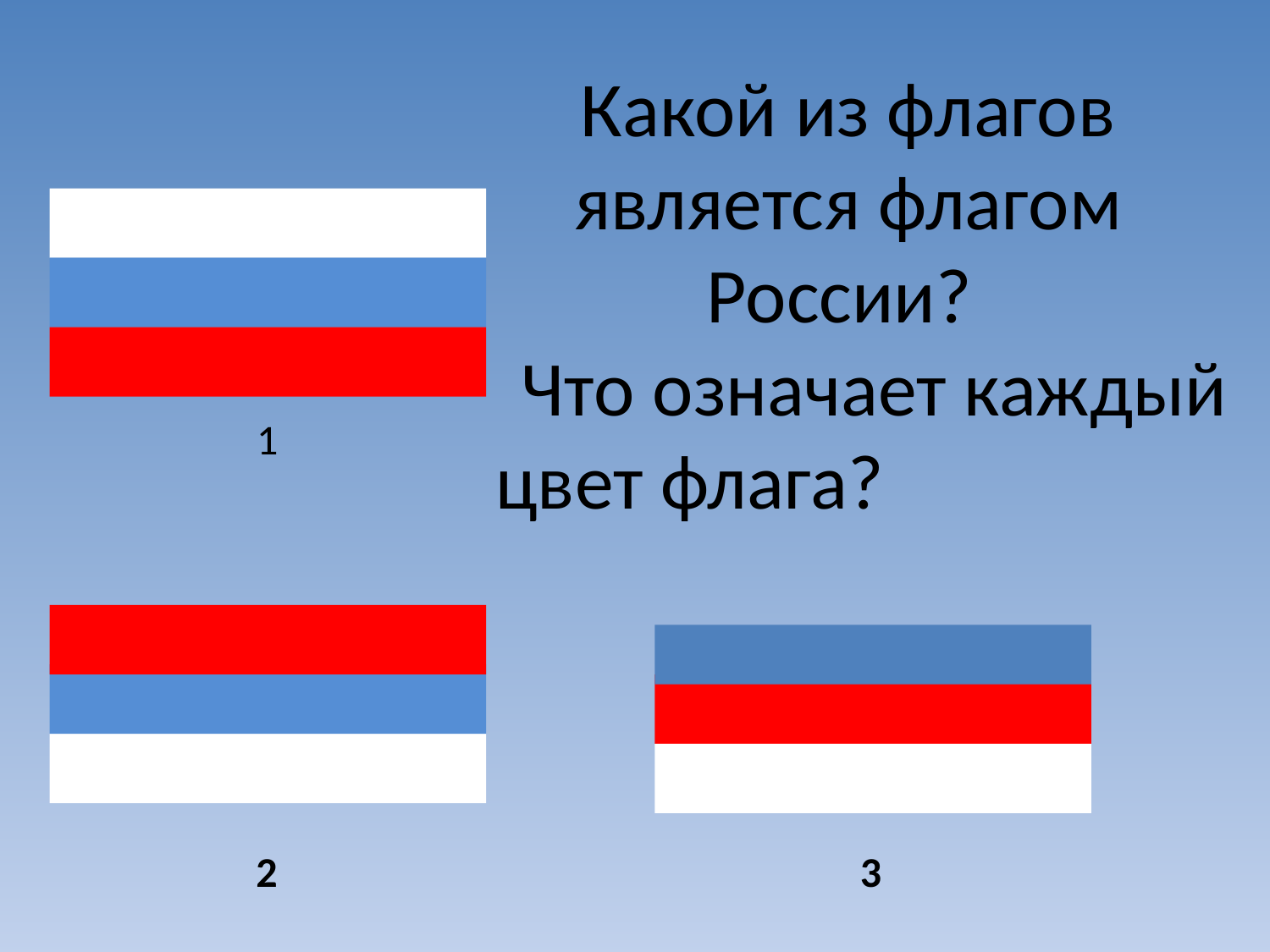

# Какой из флагов является флагом России? Что означает каждый цвет флага?

          1

            2
               3